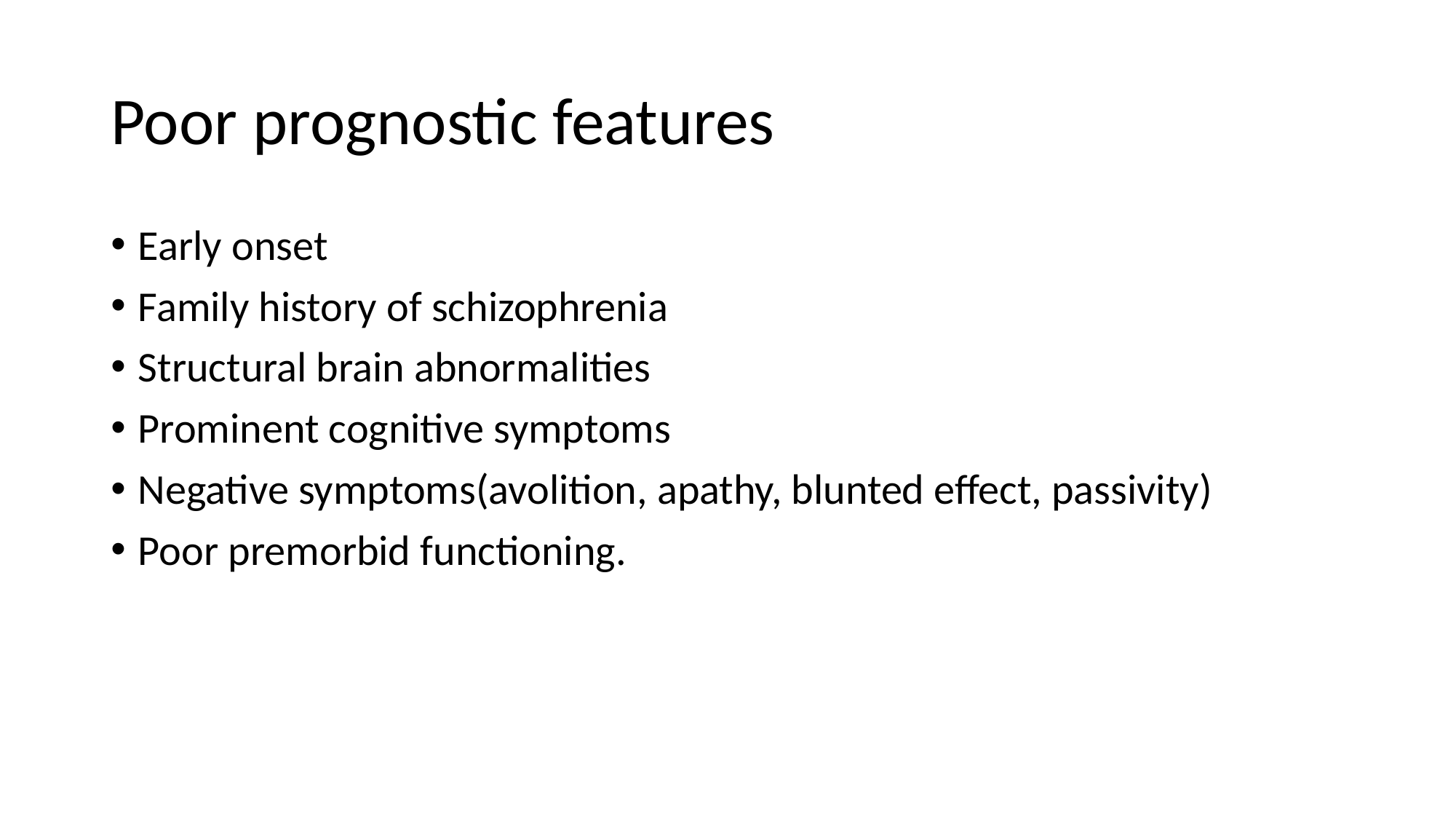

# Poor prognostic features
Early onset
Family history of schizophrenia
Structural brain abnormalities
Prominent cognitive symptoms
Negative symptoms(avolition, apathy, blunted effect, passivity)
Poor premorbid functioning.